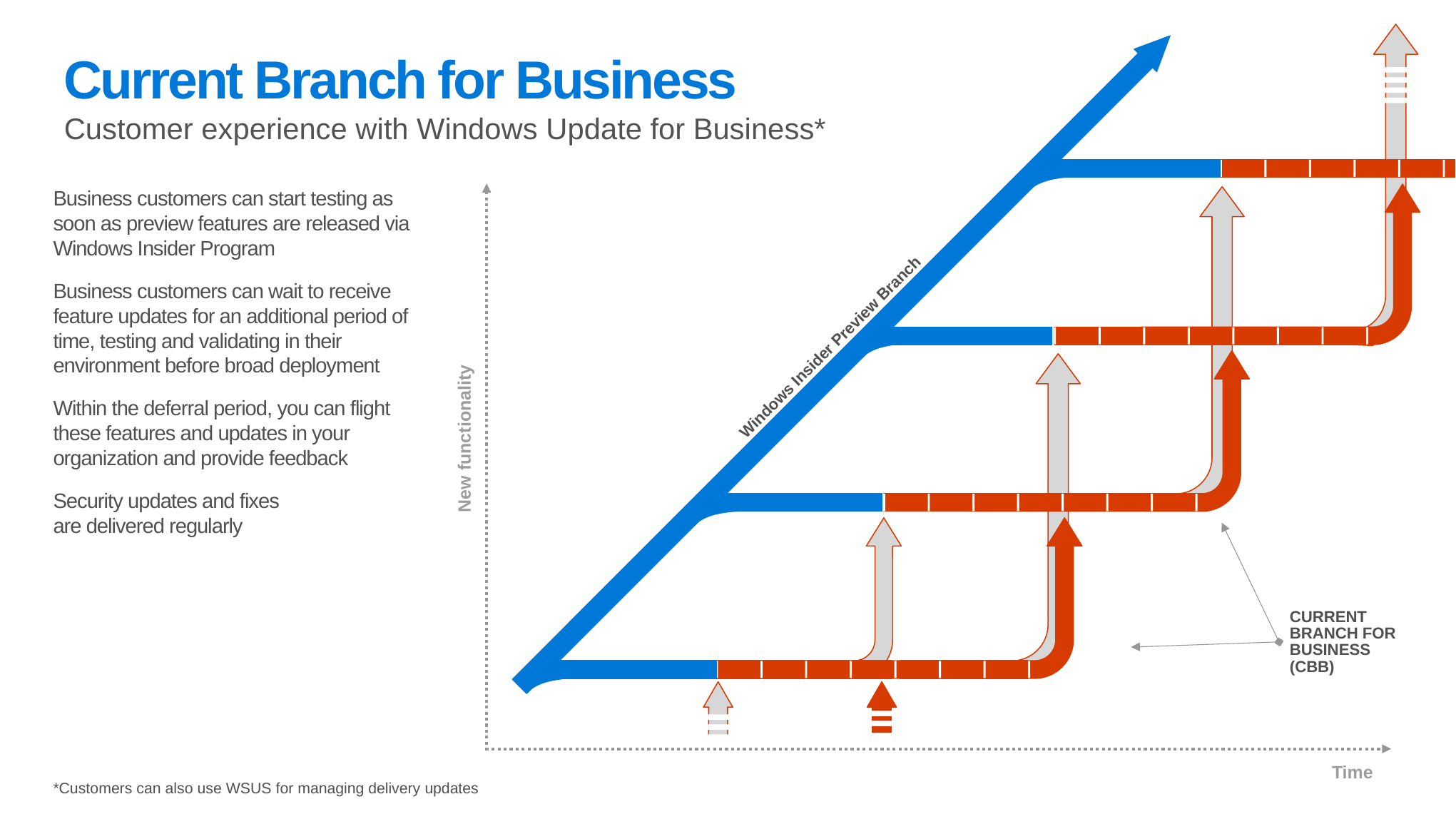

Current Branch for Business
Customer experience with Windows Update for Business*

Business customers can start testing as soon as preview features are released via Windows Insider Program
Business customers can wait to receive feature updates for an additional period of time, testing and validating in their environment before broad deployment
Within the deferral period, you can flight these features and updates in your organization and provide feedback
Security updates and fixes
are delivered regularly

Windows Insider Preview Branch

New functionality

CURRENT BRANCH FOR BUSINESS (CBB)

Time
*Customers can also use WSUS for managing delivery updates